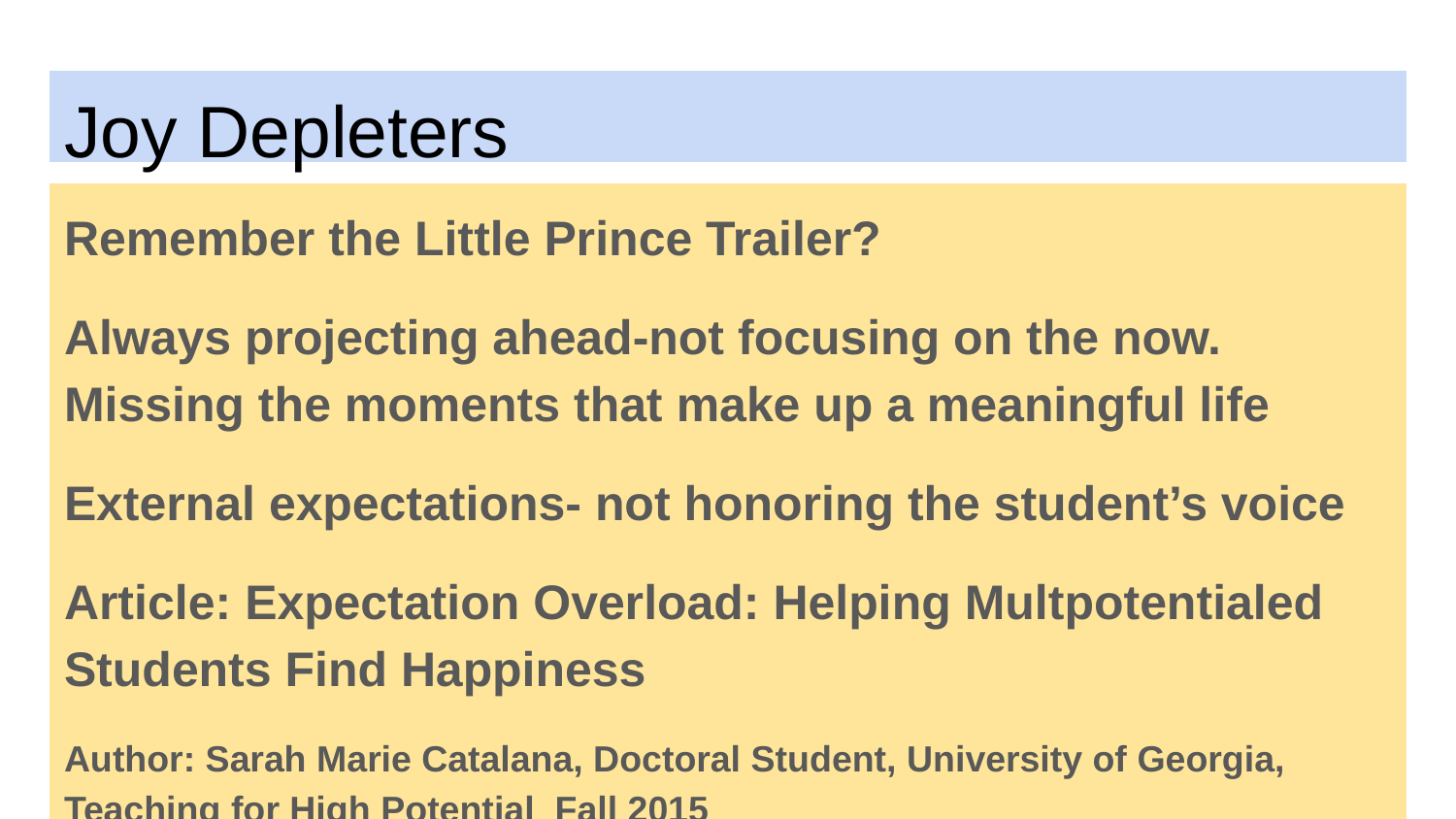

# Joy Depleters
Remember the Little Prince Trailer?
Always projecting ahead-not focusing on the now. Missing the moments that make up a meaningful life
External expectations- not honoring the student’s voice
Article: Expectation Overload: Helping Multpotentialed Students Find Happiness
Author: Sarah Marie Catalana, Doctoral Student, University of Georgia, Teaching for High Potential  Fall 2015